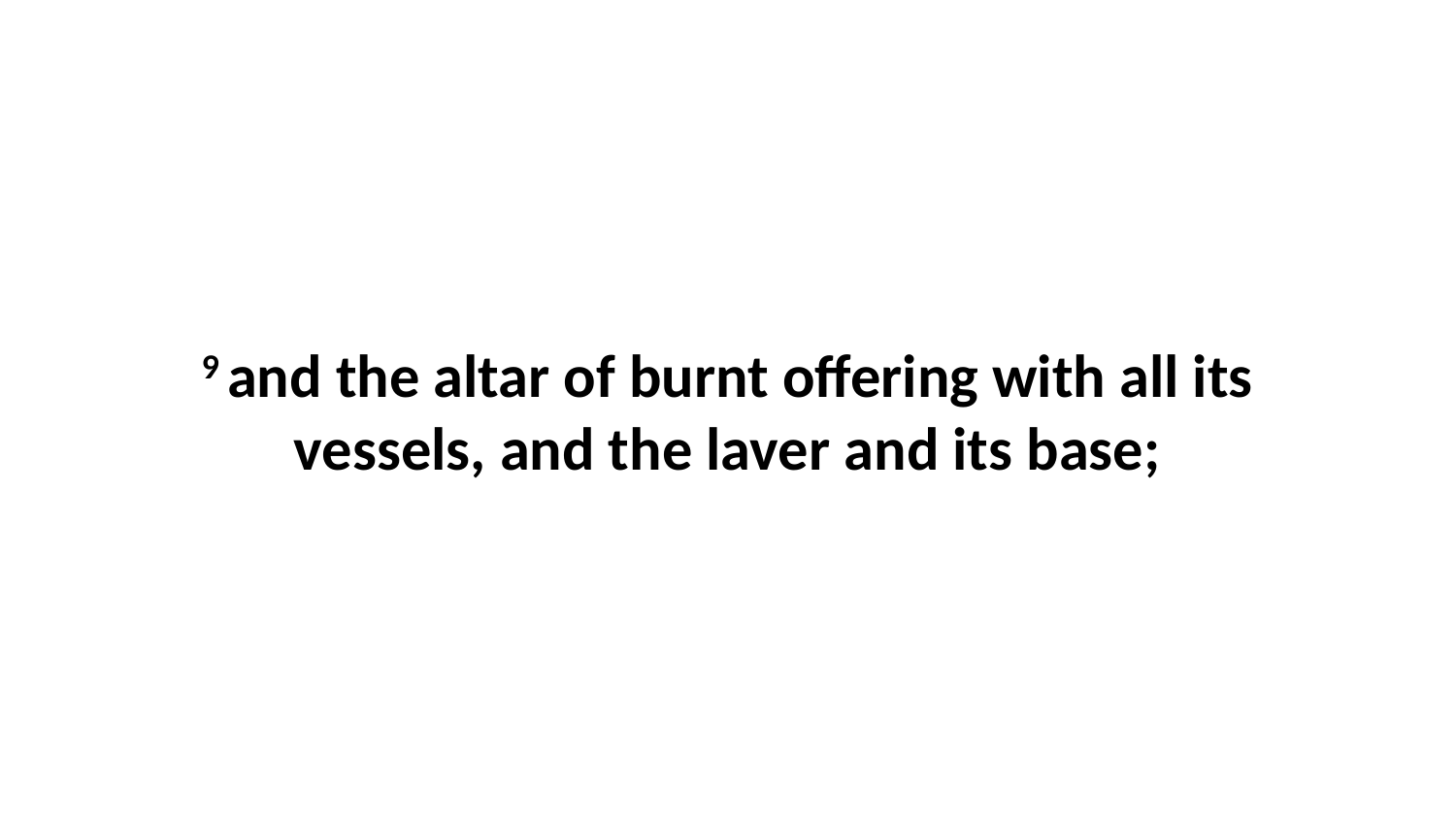

9 and the altar of burnt offering with all its vessels, and the laver and its base;